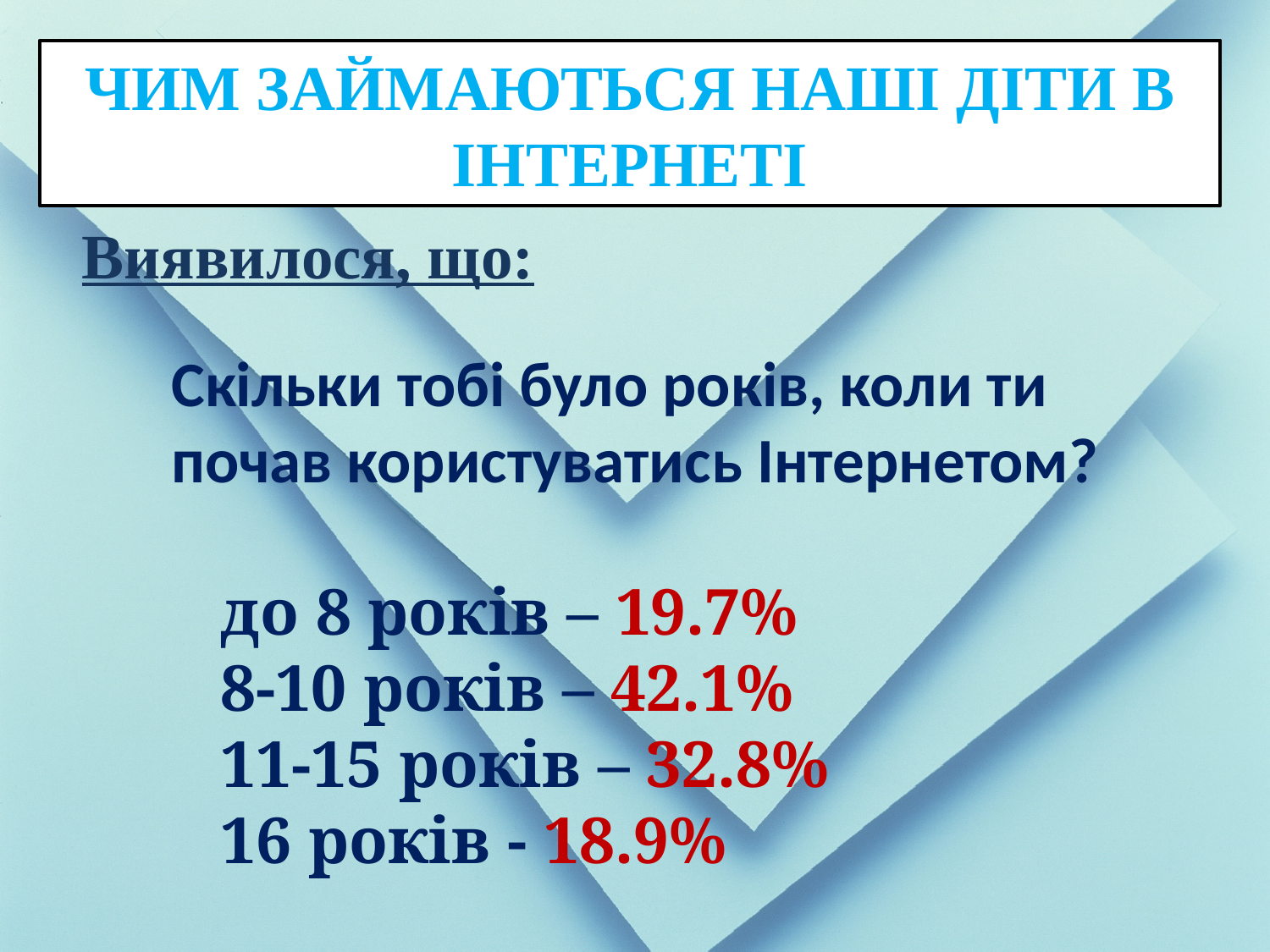

ЧИМ ЗАЙМАЮТЬСЯ НАШІ ДІТИ В ІНТЕРНЕТІ
Виявилося, що:

Скільки тобі було років, коли ти почав користуватись Інтернетом?

до 8 років – 19.7%
8-10 років – 42.1%
11-15 років – 32.8%
16 років - 18.9%